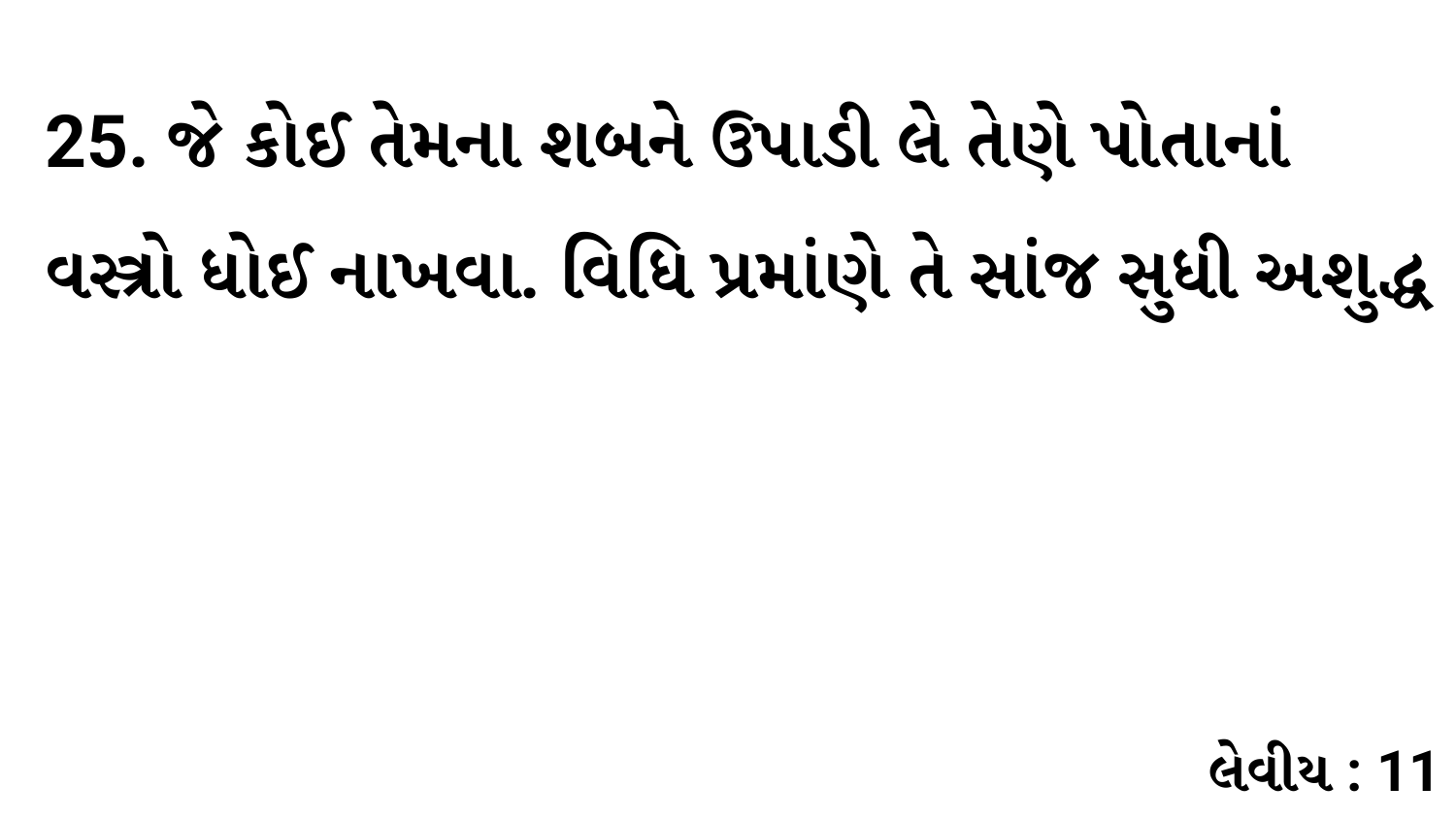

25. જે કોઈ તેમના શબને ઉપાડી લે તેણે પોતાનાં વસ્ત્રો ધોઈ નાખવા. વિધિ પ્રમાંણે તે સાંજ સુધી અશુદ્ધ
લેવીય : 11